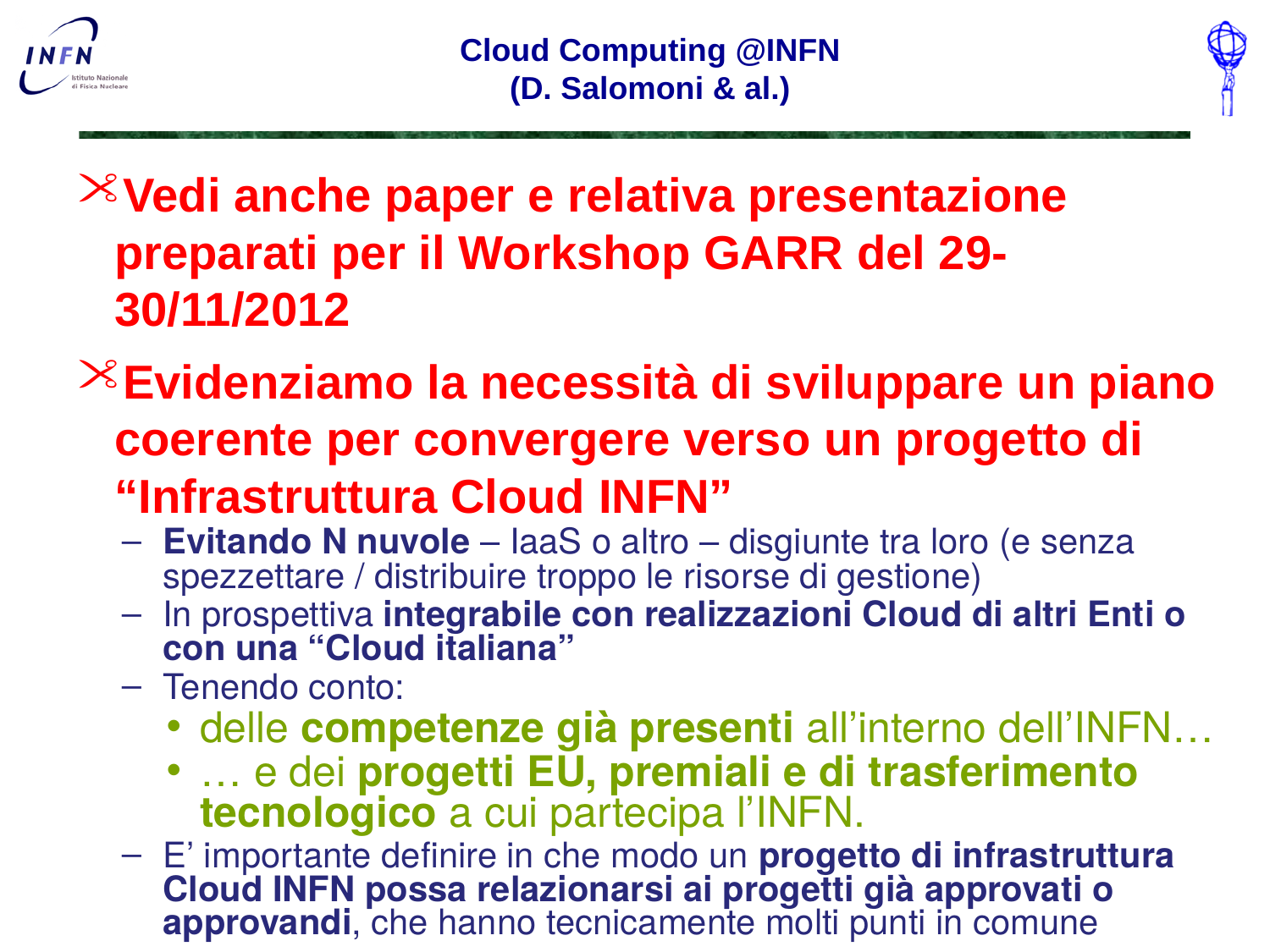

Cloud Computing @INFN
(D. Salomoni & al.)
Vedi anche paper e relativa presentazione preparati per il Workshop GARR del 29-30/11/2012
Evidenziamo la necessità di sviluppare un piano coerente per convergere verso un progetto di “Infrastruttura Cloud INFN”
Evitando N nuvole – IaaS o altro – disgiunte tra loro (e senza spezzettare / distribuire troppo le risorse di gestione)
In prospettiva integrabile con realizzazioni Cloud di altri Enti o con una “Cloud italiana”
Tenendo conto:
delle competenze già presenti all’interno dell’INFN…
… e dei progetti EU, premiali e di trasferimento tecnologico a cui partecipa l’INFN.
E’ importante definire in che modo un progetto di infrastruttura Cloud INFN possa relazionarsi ai progetti già approvati o approvandi, che hanno tecnicamente molti punti in comune